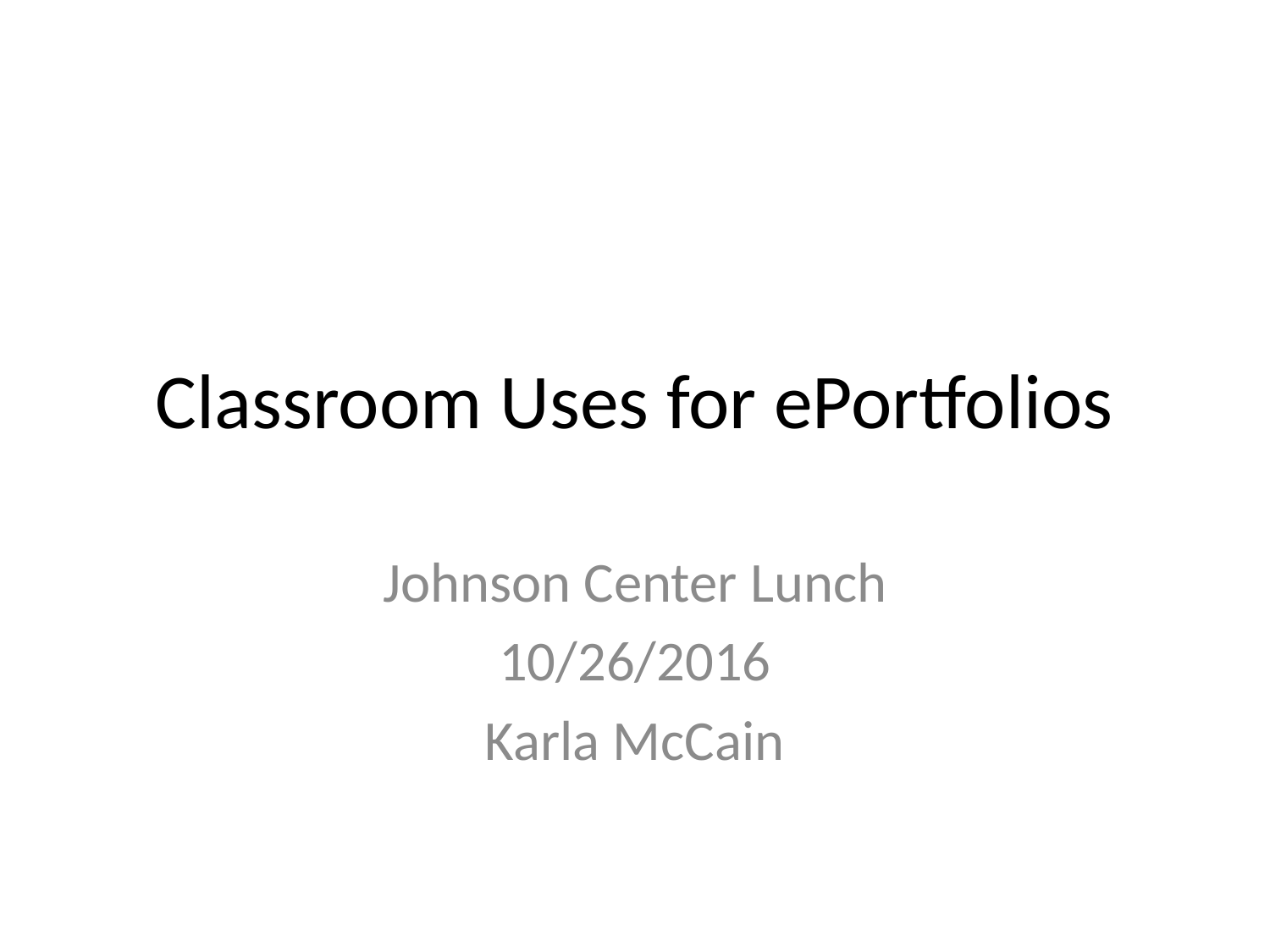

# Classroom Uses for ePortfolios
Johnson Center Lunch
10/26/2016
Karla McCain